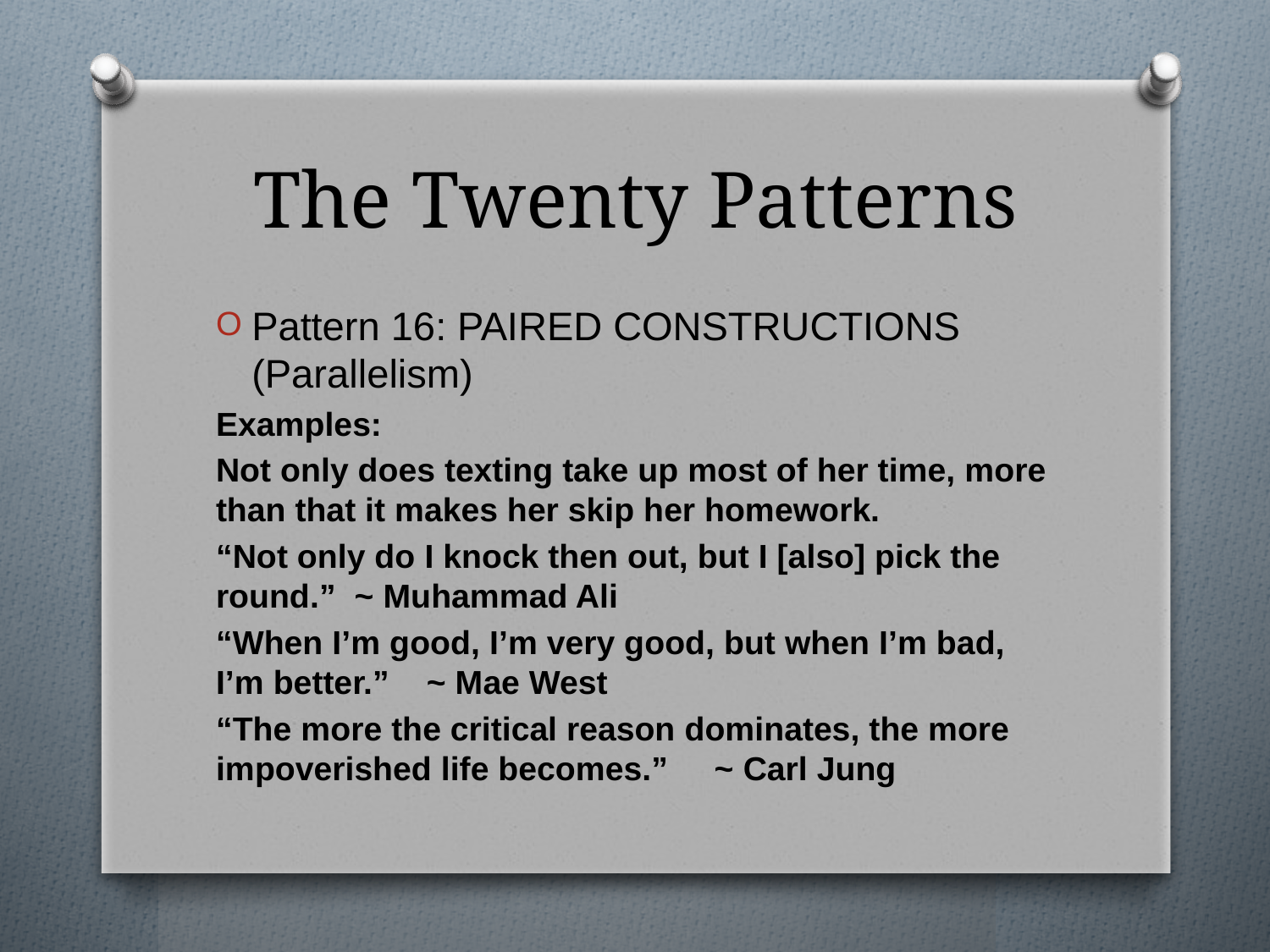

# The Twenty Patterns
Pattern 16: PAIRED CONSTRUCTIONS (Parallelism)
Examples:
Not only does texting take up most of her time, more than that it makes her skip her homework.
“Not only do I knock then out, but I [also] pick the round.”  ~ Muhammad Ali
“When I’m good, I’m very good, but when I’m bad, I’m better.”    ~ Mae West
“The more the critical reason dominates, the more impoverished life becomes.”     ~ Carl Jung